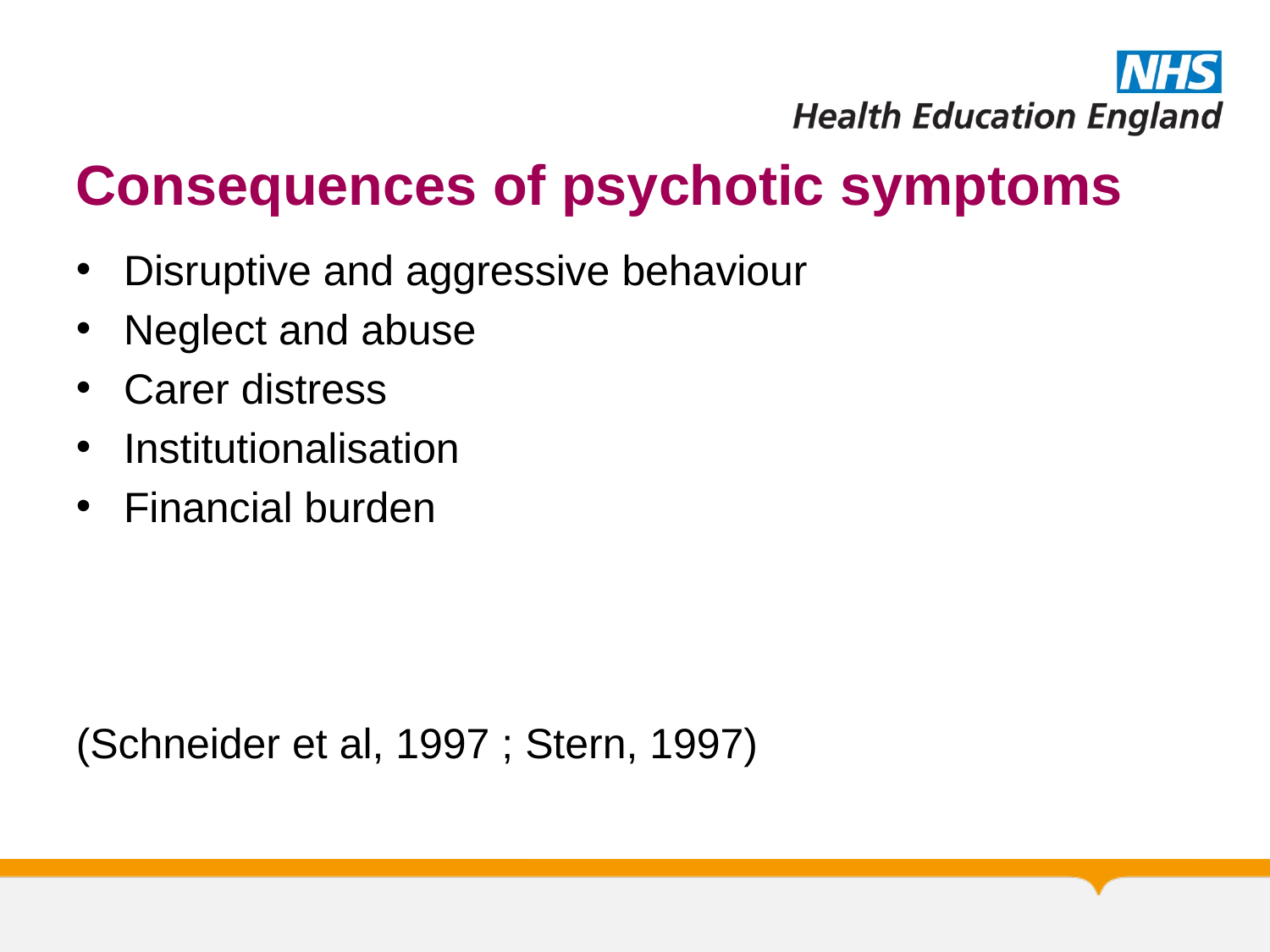

# Consequences of psychotic symptoms
Disruptive and aggressive behaviour
Neglect and abuse
Carer distress
Institutionalisation
Financial burden

(Schneider et al, 1997 ; Stern, 1997)